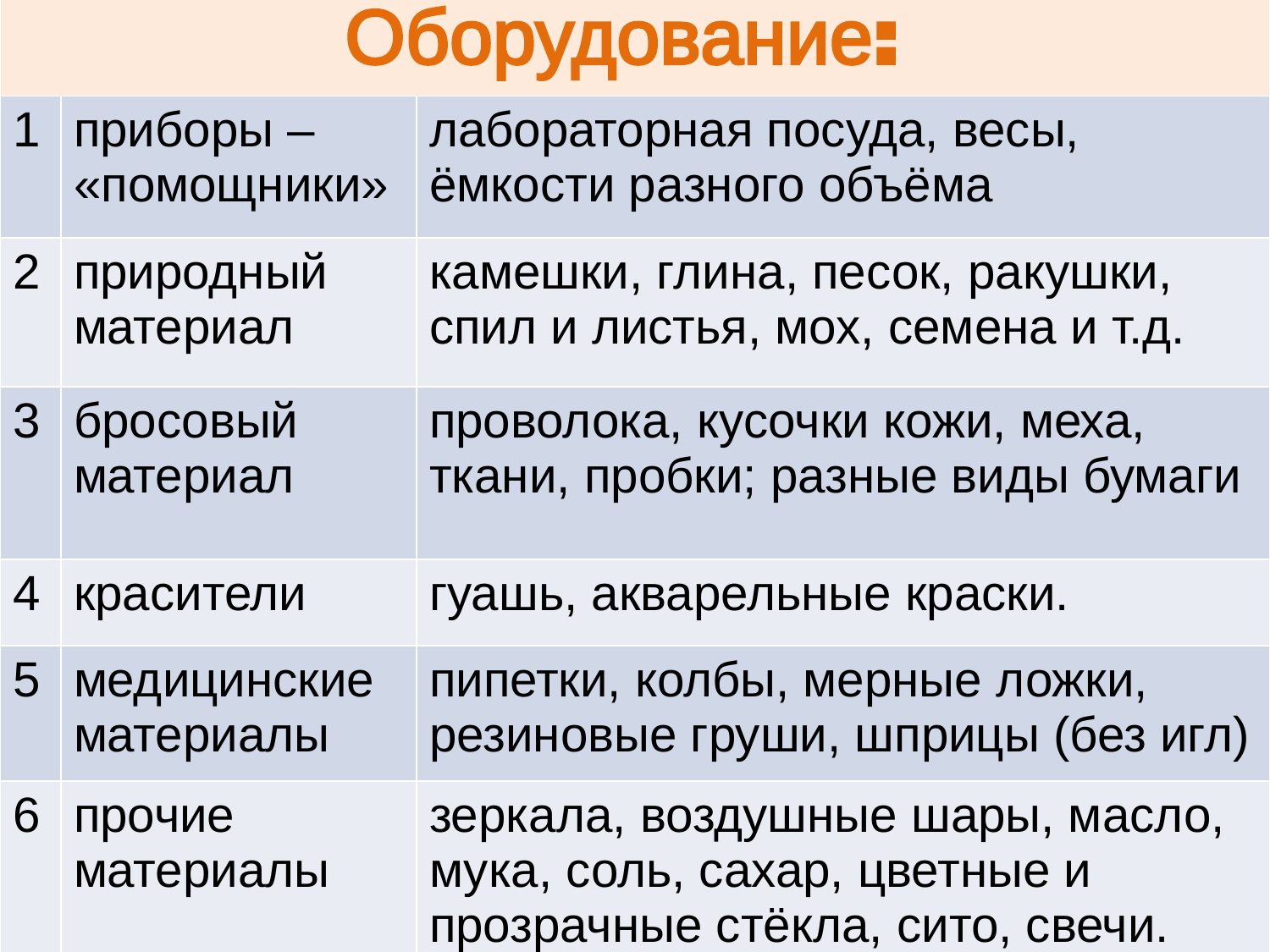

| Оборудование: |  |  |
| --- | --- | --- |
| 1 | приборы – «помощники» | лабораторная посуда, весы, ёмкости разного объёма |
| 2 | природный материал | камешки, глина, песок, ракушки, спил и листья, мох, семена и т.д. |
| 3 | бросовый материал | проволока, кусочки кожи, меха, ткани, пробки; разные виды бумаги |
| 4 | красители | гуашь, акварельные краски. |
| 5 | медицинские материалы | пипетки, колбы, мерные ложки, резиновые груши, шприцы (без игл) |
| 6 | прочие материалы | зеркала, воздушные шары, масло, мука, соль, сахар, цветные и прозрачные стёкла, сито, свечи. |
# зрения: